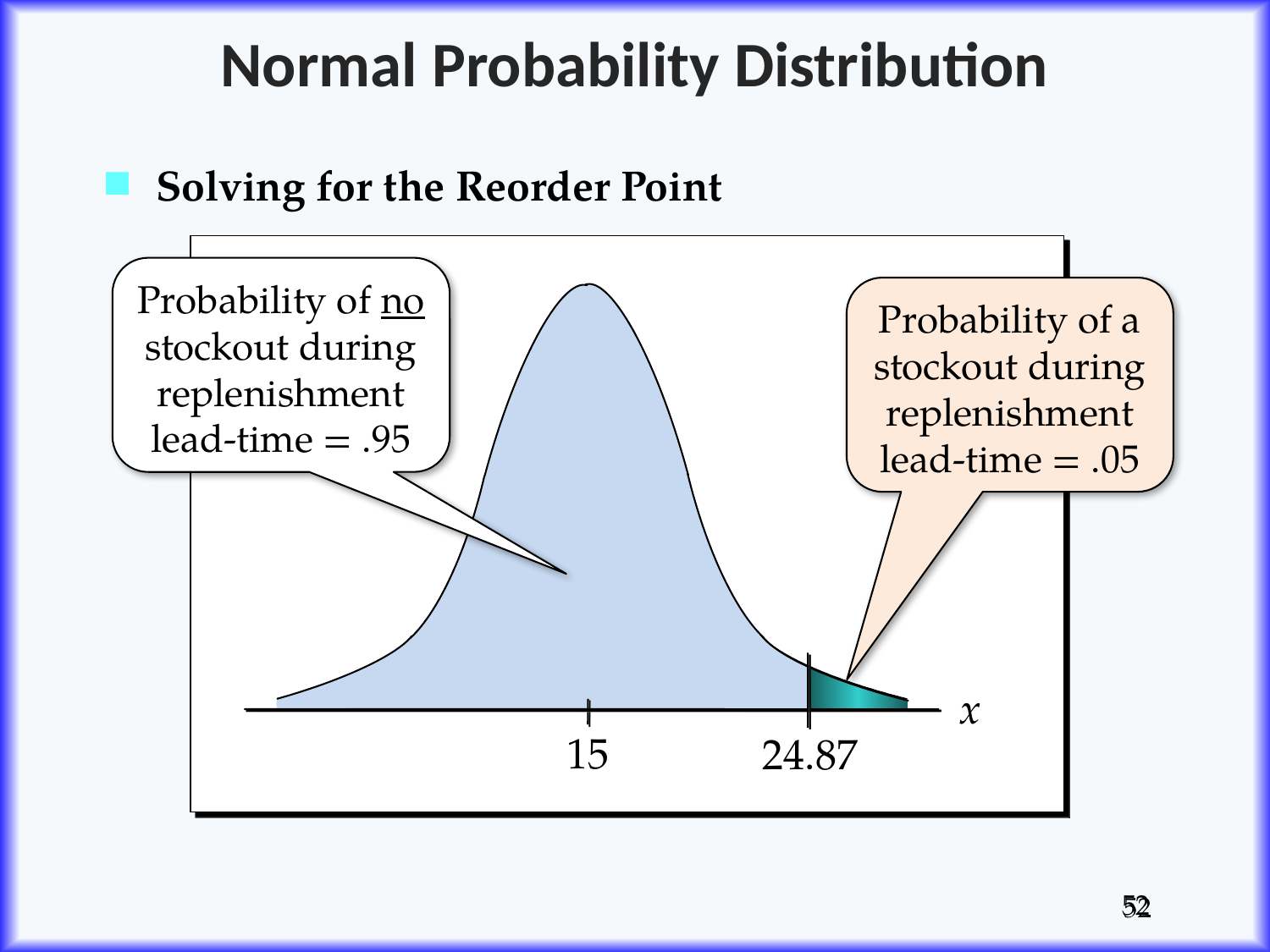

# Normal Probability Distribution
Solving for the Reorder Point

Probability of no
stockout during
replenishment
lead-time = .95

Probability of a
stockout during
replenishment
lead-time = .05

x

15
24.87